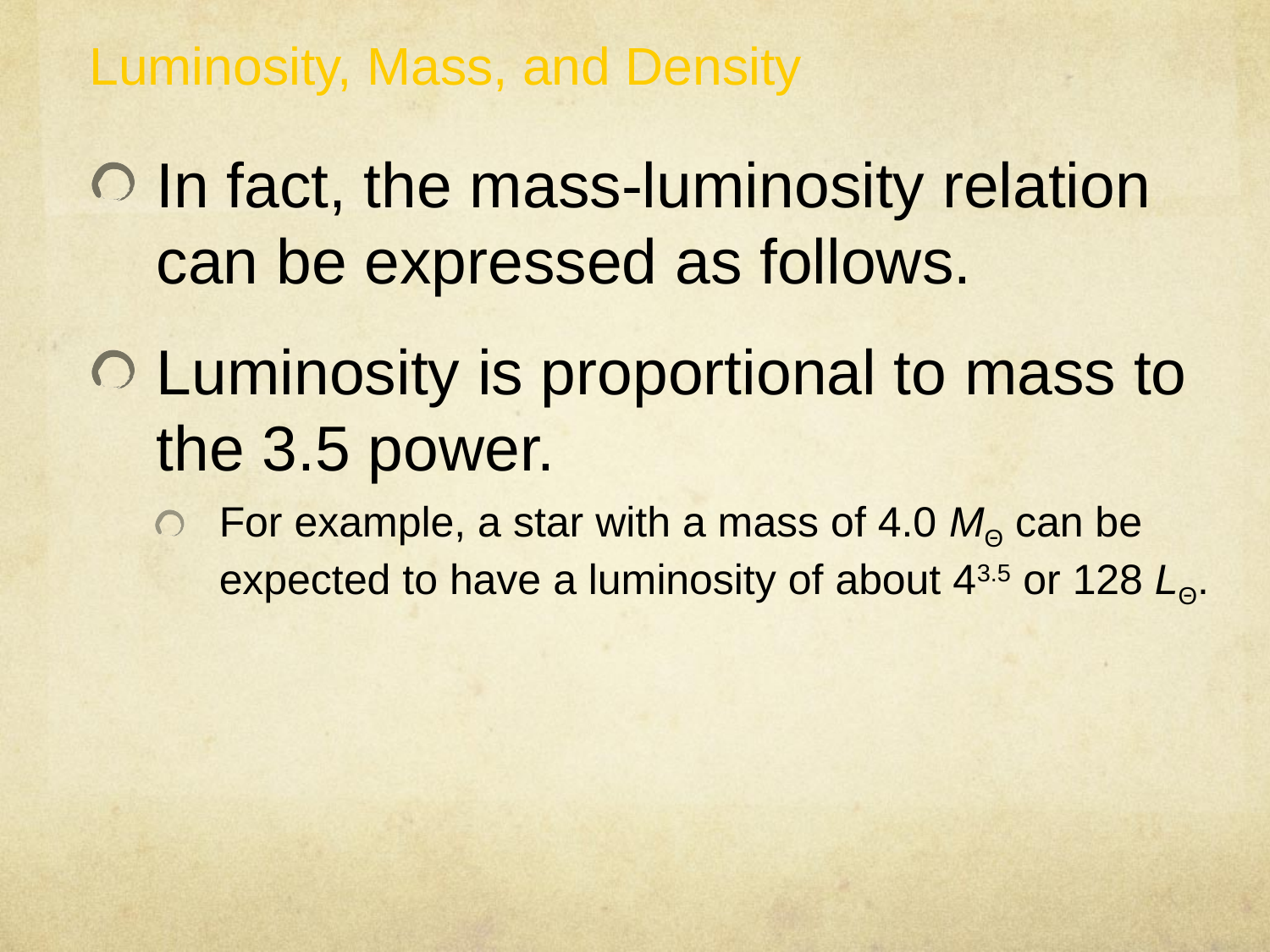

Luminosity, Mass, and Density
In fact, the mass-luminosity relation can be expressed as follows.
Luminosity is proportional to mass to the 3.5 power.
For example, a star with a mass of 4.0 MΘ can be expected to have a luminosity of about 43.5 or 128 LΘ.